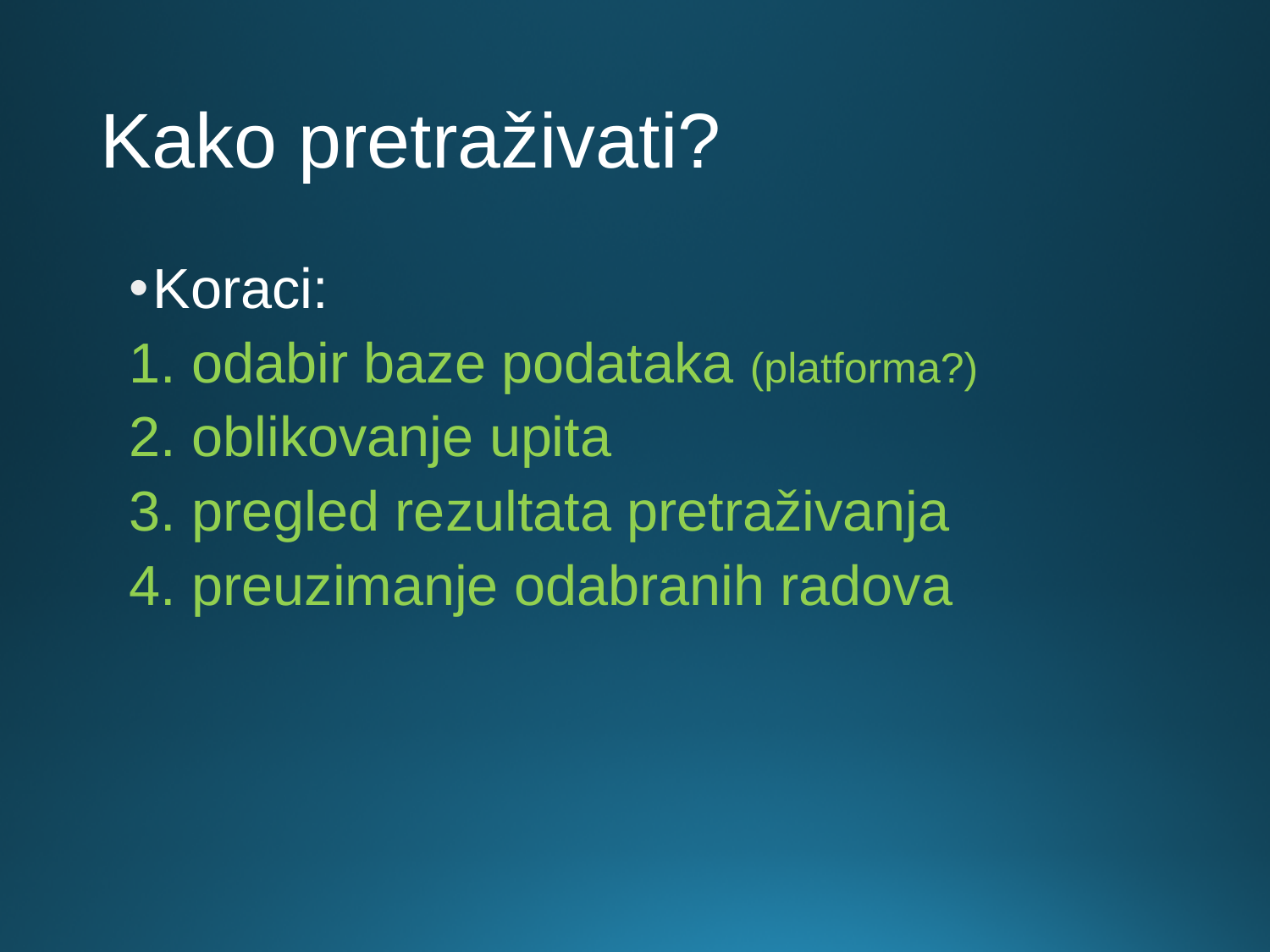

# Kako pretraživati?
Koraci:
1. odabir baze podataka (platforma?)
2. oblikovanje upita
3. pregled rezultata pretraživanja
4. preuzimanje odabranih radova